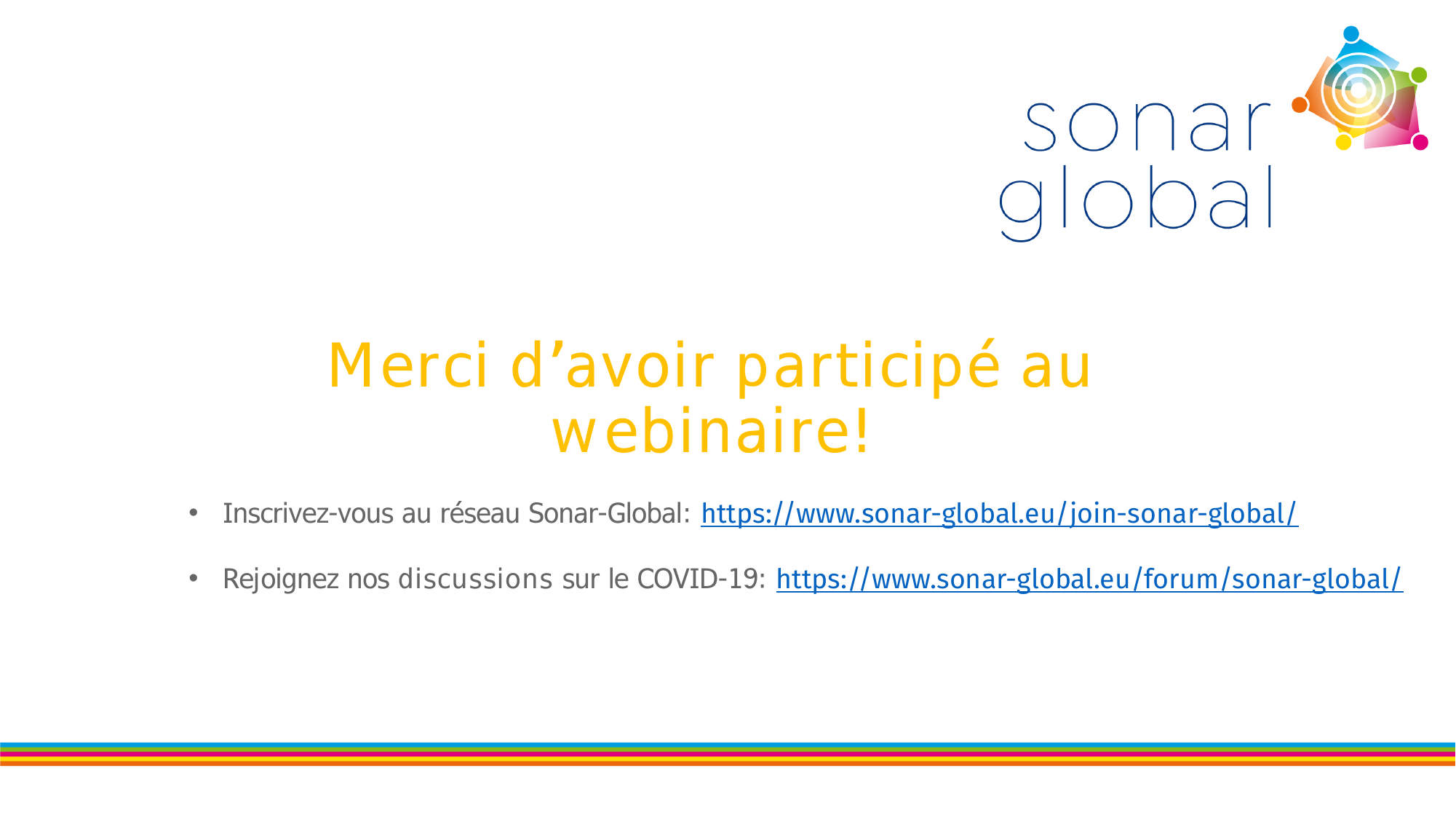

# Merci d’avoir participé au webinaire!

Inscrivez-vous au réseau Sonar-Global: https://www.sonar-global.eu/join-sonar-global/

Rejoignez nos discussions sur le COVID-19: https://www.sonar-global.eu/forum/sonar-global/